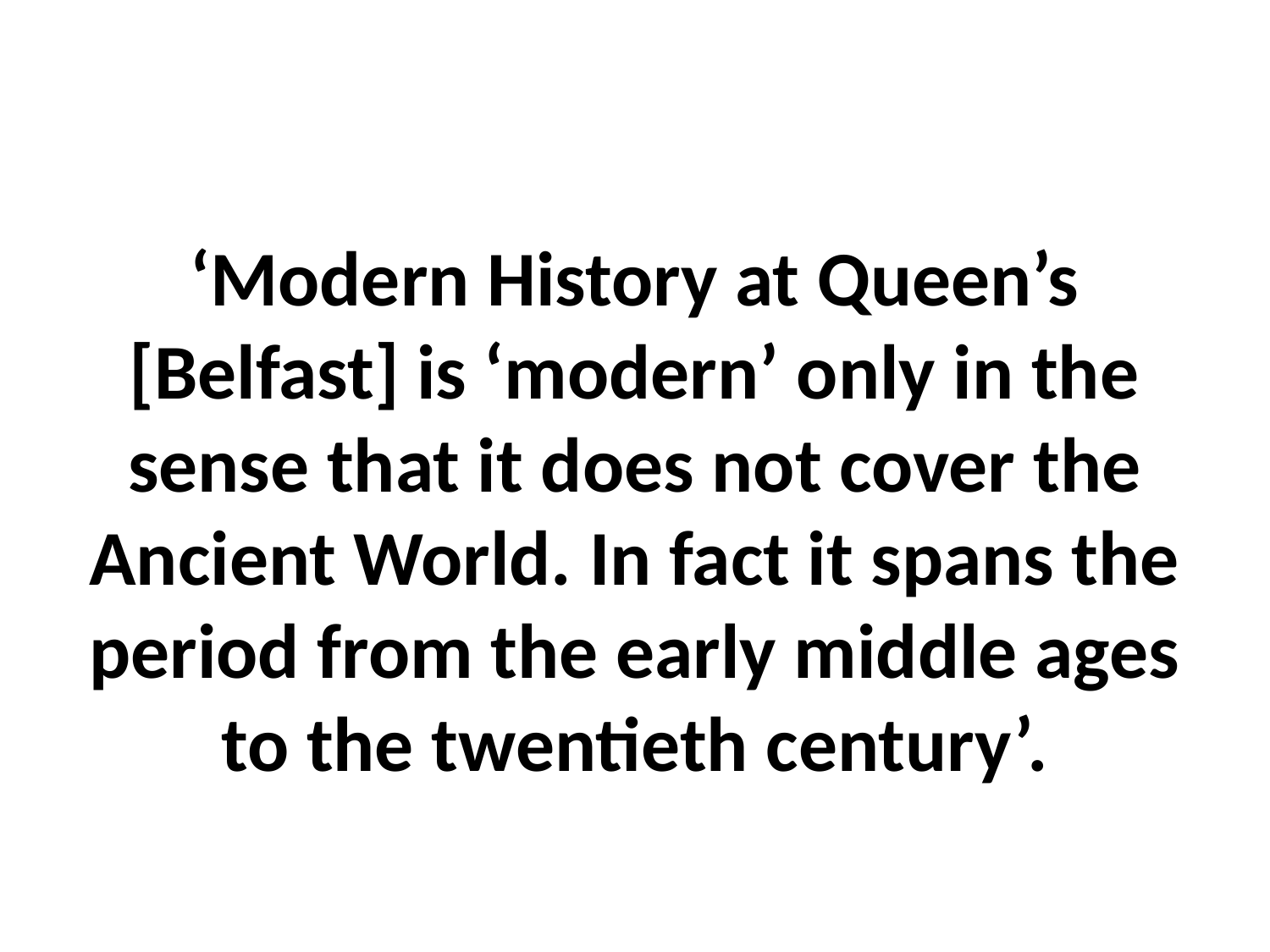

#
‘Modern History at Queen’s [Belfast] is ‘modern’ only in the sense that it does not cover the Ancient World. In fact it spans the period from the early middle ages to the twentieth century’.